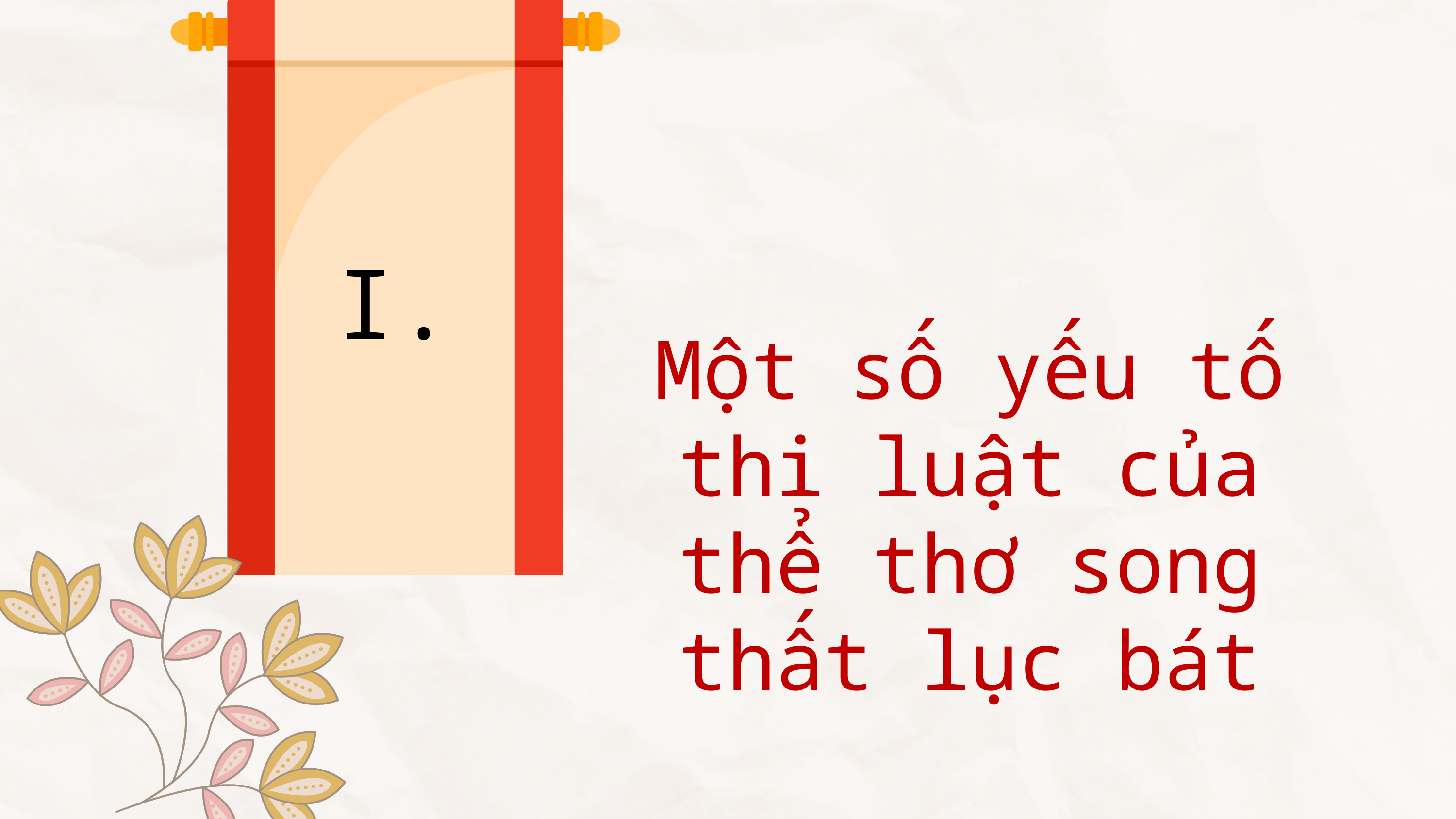

I.
Một số yếu tố thi luật của thể thơ song thất lục bát